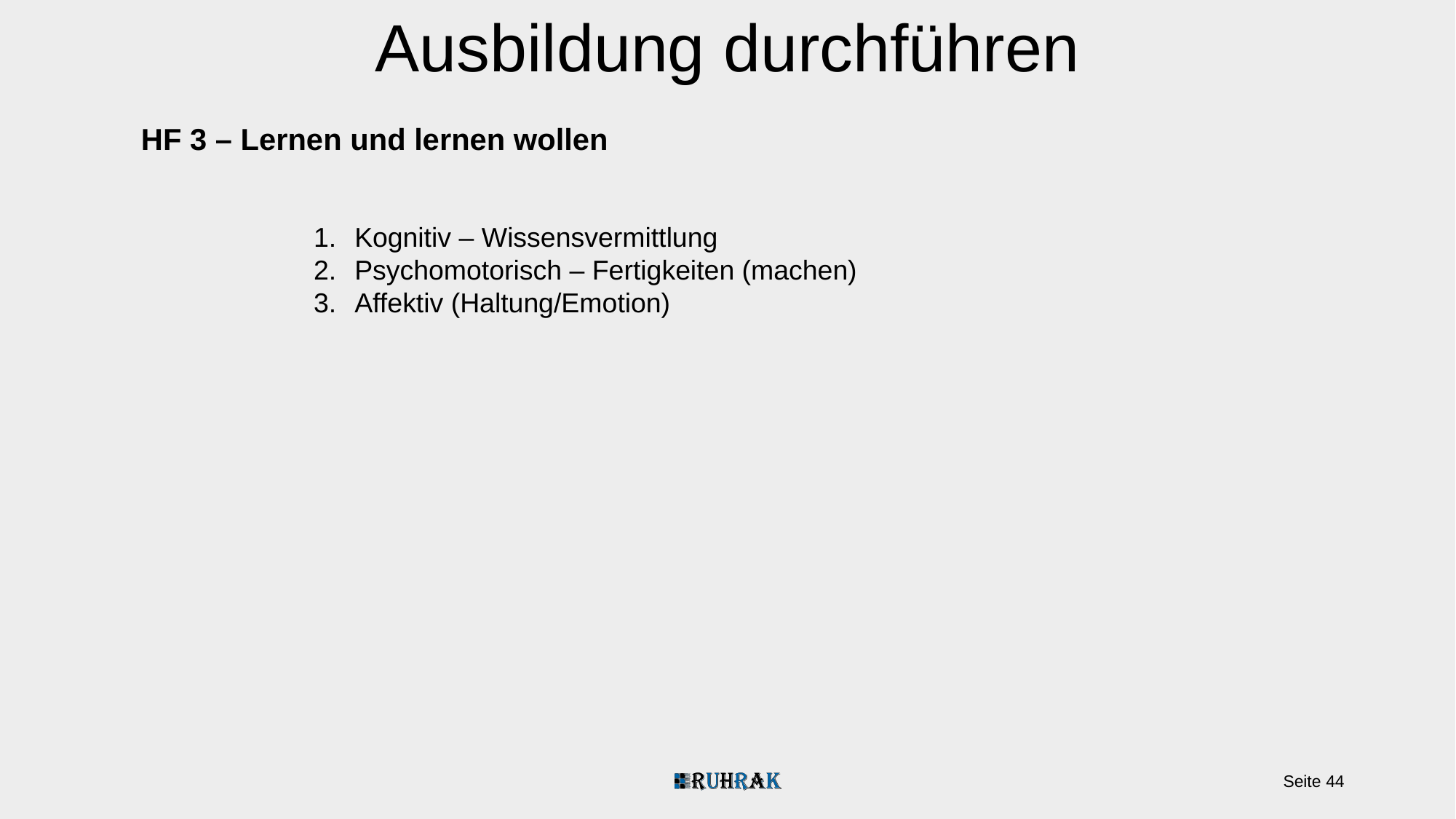

Ausbildung durchführen
HF 3 – Lernen und lernen wollen
Kognitiv – Wissensvermittlung
Psychomotorisch – Fertigkeiten (machen)
Affektiv (Haltung/Emotion)
Seite 44